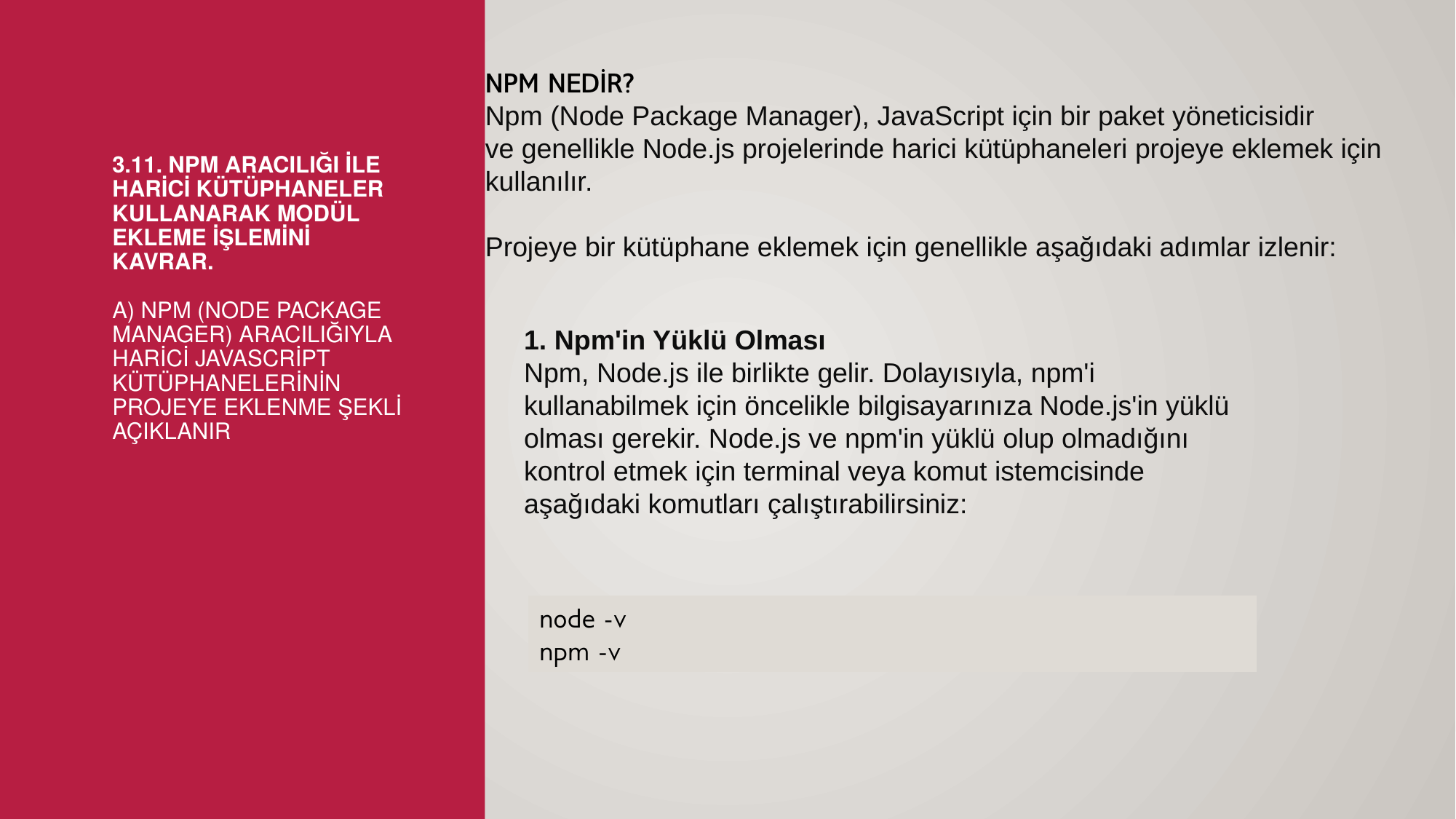

NPM NEDİR?
Npm (Node Package Manager), JavaScript için bir paket yöneticisidir
ve genellikle Node.js projelerinde harici kütüphaneleri projeye eklemek için
kullanılır.

Projeye bir kütüphane eklemek için genellikle aşağıdaki adımlar izlenir:
# 3.11. Npm aracılığı ile harici kütüphaneler kullanarak modül ekleme işlemini kavrar. a) Npm (Node Package Manager) aracılığıyla harici Javascript kütüphanelerinin projeye eklenme şekli AÇIKLANIR
1. Npm'in Yüklü Olması
Npm, Node.js ile birlikte gelir. Dolayısıyla, npm'i kullanabilmek için öncelikle bilgisayarınıza Node.js'in yüklü olması gerekir. Node.js ve npm'in yüklü olup olmadığını kontrol etmek için terminal veya komut istemcisinde aşağıdaki komutları çalıştırabilirsiniz:
node -v
npm -v